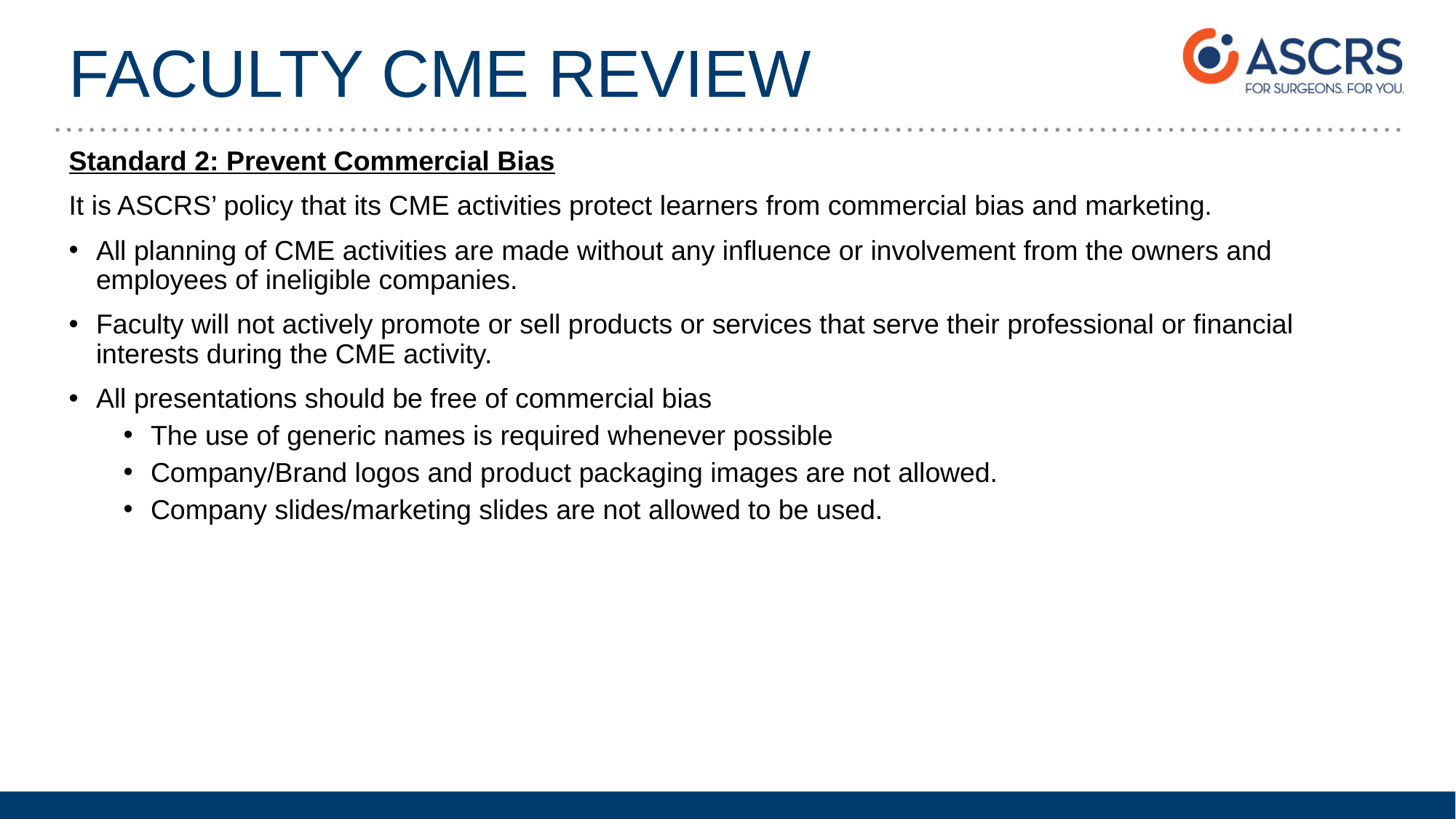

# FACULTY CME REVIEW
Standard 2: Prevent Commercial Bias
It is ASCRS’ policy that its CME activities protect learners from commercial bias and marketing.
All planning of CME activities are made without any influence or involvement from the owners and employees of ineligible companies.
Faculty will not actively promote or sell products or services that serve their professional or financial interests during the CME activity.
All presentations should be free of commercial bias
The use of generic names is required whenever possible
Company/Brand logos and product packaging images are not allowed.
Company slides/marketing slides are not allowed to be used.